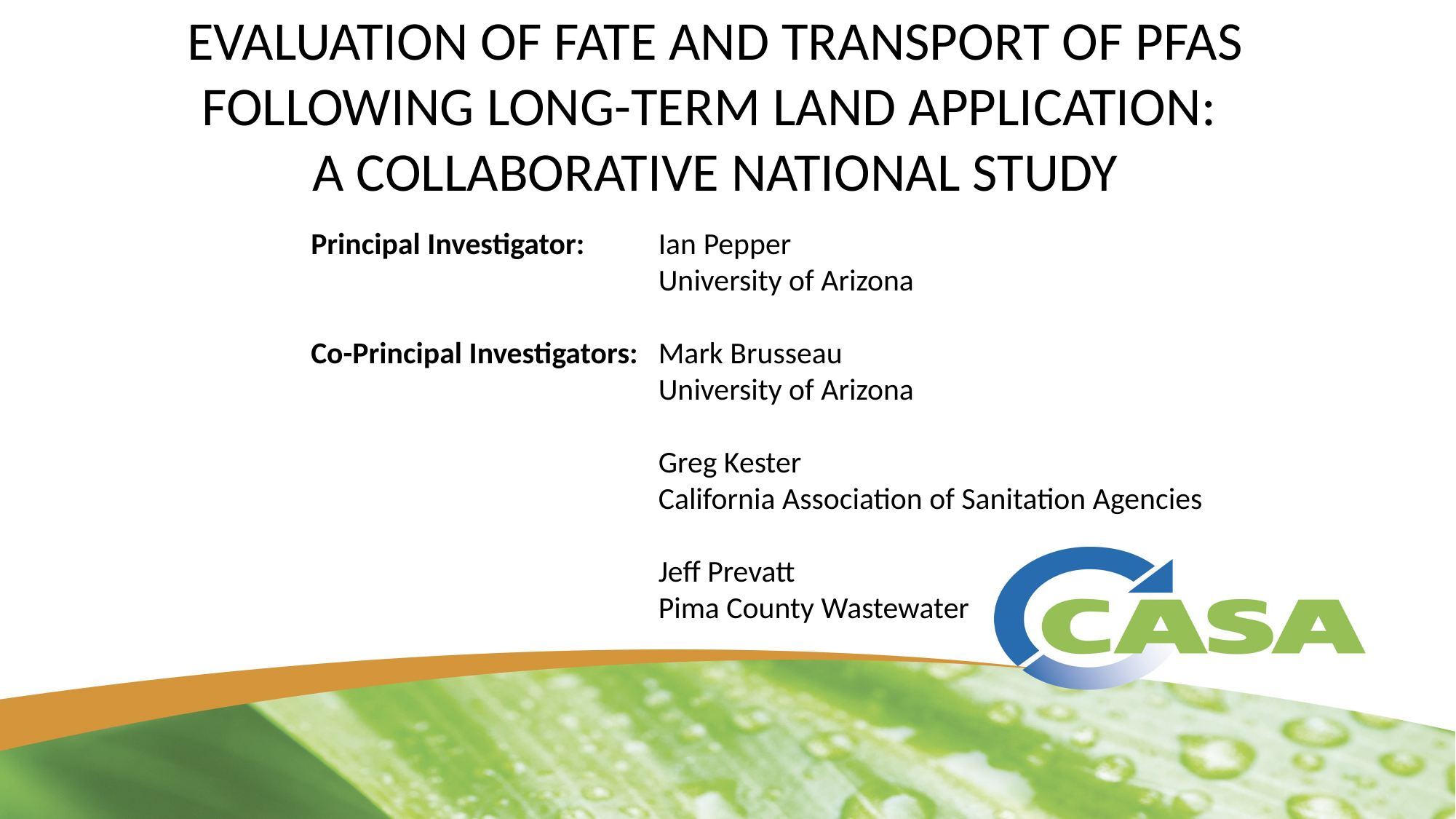

EVALUATION OF FATE AND TRANSPORT OF PFAS FOLLOWING LONG-TERM LAND APPLICATION:
A COLLABORATIVE NATIONAL STUDY
Principal Investigator:	Ian Pepper
	University of Arizona

Co-Principal Investigators:	Mark Brusseau
	University of Arizona

	Greg Kester
	California Association of Sanitation Agencies

	Jeff Prevatt
	Pima County Wastewater